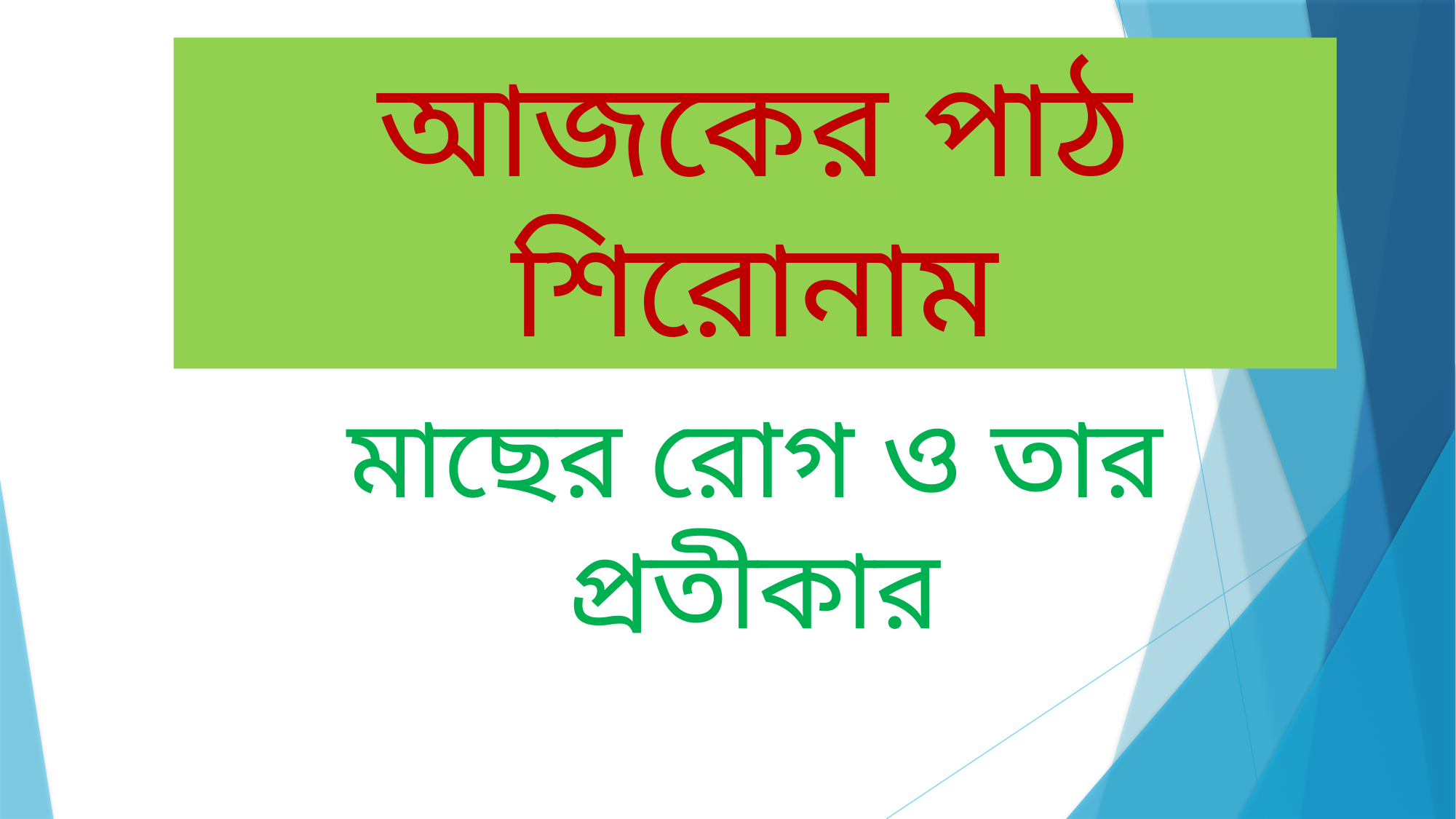

আজকের পাঠ শিরোনাম
মাছের রোগ ও তার প্রতীকার